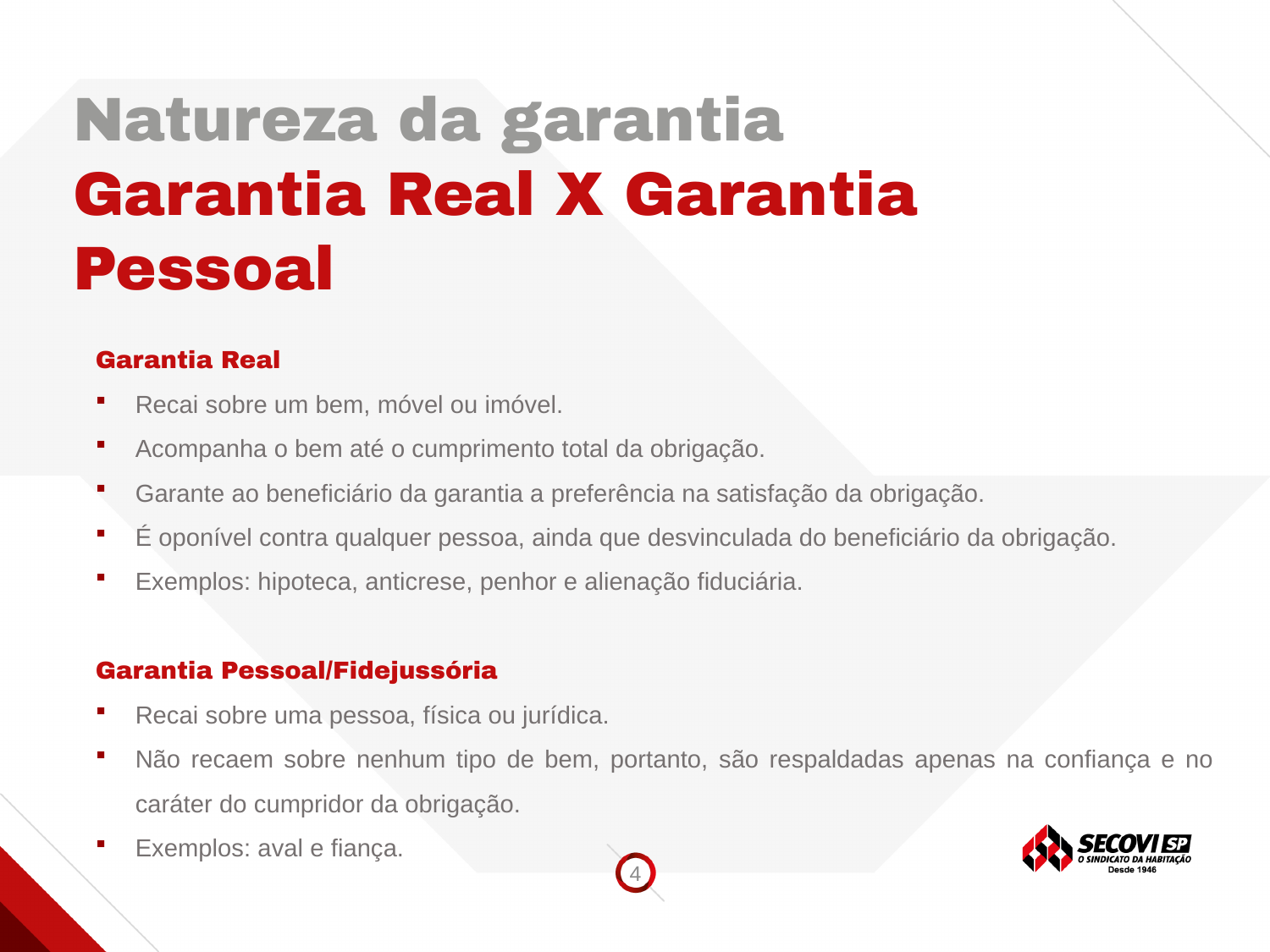

Natureza da garantia
Garantia Real X Garantia Pessoal
Garantia Real
Recai sobre um bem, móvel ou imóvel.
Acompanha o bem até o cumprimento total da obrigação.
Garante ao beneficiário da garantia a preferência na satisfação da obrigação.
É oponível contra qualquer pessoa, ainda que desvinculada do beneficiário da obrigação.
Exemplos: hipoteca, anticrese, penhor e alienação fiduciária.

Garantia Pessoal/Fidejussória
Recai sobre uma pessoa, física ou jurídica.
Não recaem sobre nenhum tipo de bem, portanto, são respaldadas apenas na confiança e no caráter do cumpridor da obrigação.
Exemplos: aval e fiança.

4